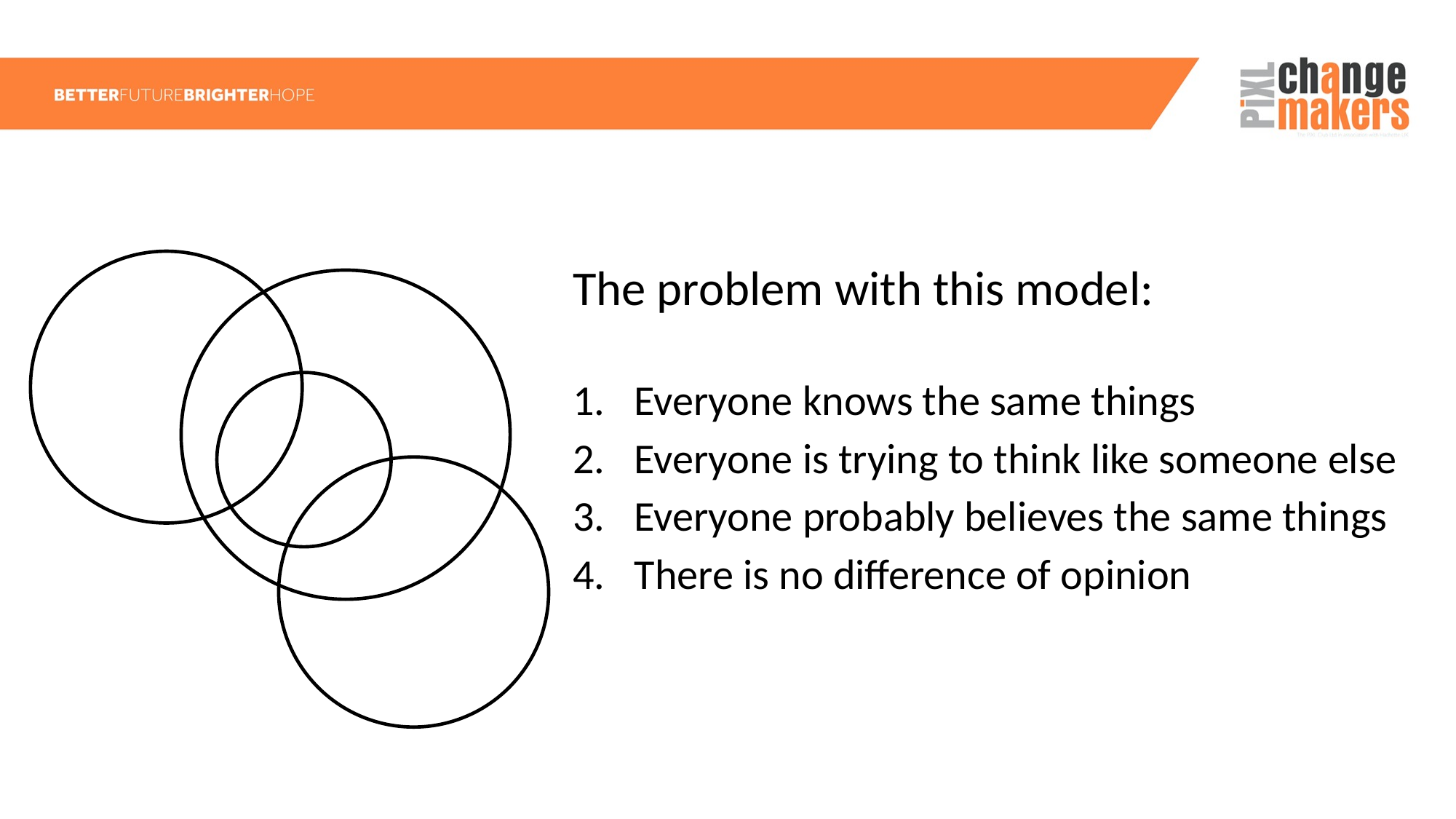

The problem with this model:

Everyone knows the same things
Everyone is trying to think like someone else
Everyone probably believes the same things
There is no difference of opinion